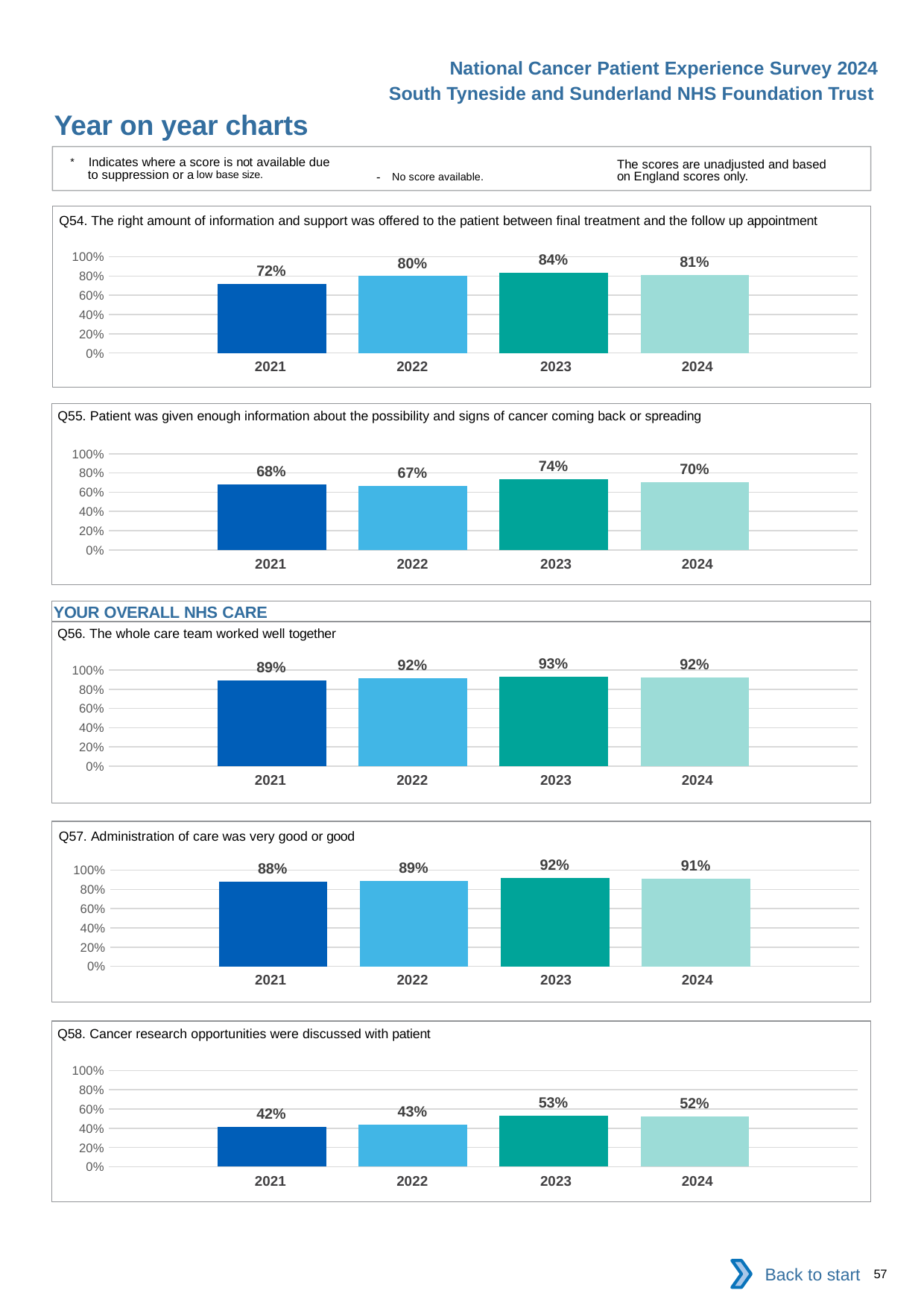

National Cancer Patient Experience Survey 2024
South Tyneside and Sunderland NHS Foundation Trust
Year on year charts

*  Indicates where a score is not available due to suppression or a low base size.
The scores are unadjusted and based on England scores only.
- No score available.
Q54. The right amount of information and support was offered to the patient between final treatment and the follow up appointment

### Chart

| Category | 2021 | 2022 | 2023 | 2024 |
|---|---|---|---|---|
| Category 1 | 0.7175141 | 0.8 | 0.8357664 | 0.8080808 |
| 2021 | 2022 | 2023 | 2024 |
| --- | --- | --- | --- |
Q55. Patient was given enough information about the possibility and signs of cancer coming back or spreading

### Chart

| Category | 2021 | 2022 | 2023 | 2024 |
|---|---|---|---|---|
| Category 1 | 0.6838407 | 0.6681818 | 0.7384868 | 0.7003155 |
| 2021 | 2022 | 2023 | 2024 |
| --- | --- | --- | --- |
YOUR OVERALL NHS CARE
Q56. The whole care team worked well together

### Chart

| Category | 2021 | 2022 | 2023 | 2024 |
|---|---|---|---|---|
| Category 1 | 0.8947368 | 0.9160714 | 0.9335142 | 0.9230769 |
| 2021 | 2022 | 2023 | 2024 |
| --- | --- | --- | --- |
Q57. Administration of care was very good or good

### Chart

| Category | 2021 | 2022 | 2023 | 2024 |
|---|---|---|---|---|
| Category 1 | 0.8801498 | 0.8869565 | 0.9185283 | 0.9135802 |
| 2021 | 2022 | 2023 | 2024 |
| --- | --- | --- | --- |
Q58. Cancer research opportunities were discussed with patient

### Chart

| Category | 2021 | 2022 | 2023 | 2024 |
|---|---|---|---|---|
| Category 1 | 0.4175084 | 0.4342508 | 0.5316159 | 0.5209924 |
| 2021 | 2022 | 2023 | 2024 |
| --- | --- | --- | --- |
Back to start

57